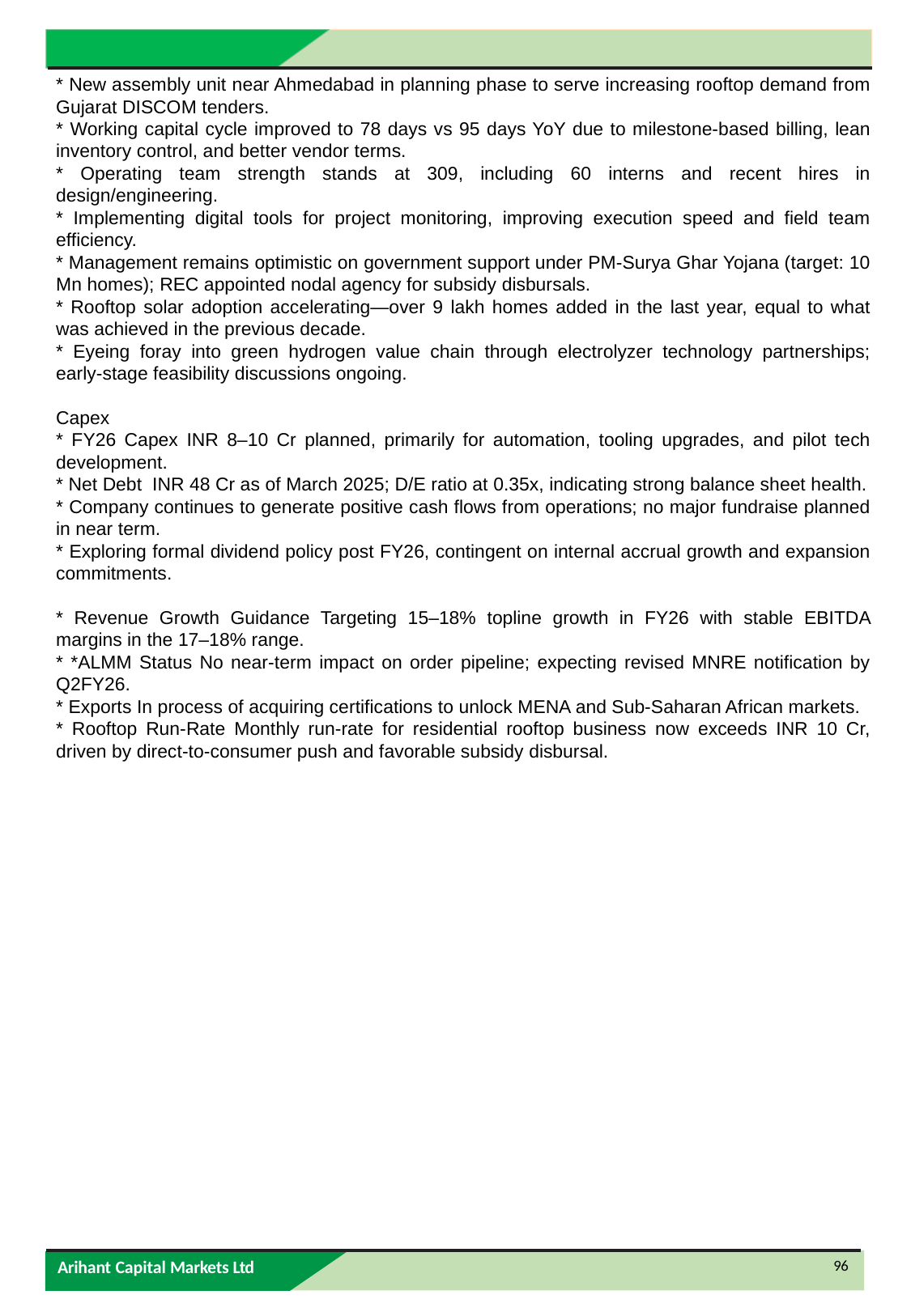

* New assembly unit near Ahmedabad in planning phase to serve increasing rooftop demand from Gujarat DISCOM tenders.
* Working capital cycle improved to 78 days vs 95 days YoY due to milestone-based billing, lean inventory control, and better vendor terms.
* Operating team strength stands at 309, including 60 interns and recent hires in design/engineering.
* Implementing digital tools for project monitoring, improving execution speed and field team efficiency.
* Management remains optimistic on government support under PM-Surya Ghar Yojana (target: 10 Mn homes); REC appointed nodal agency for subsidy disbursals.
* Rooftop solar adoption accelerating—over 9 lakh homes added in the last year, equal to what was achieved in the previous decade.
* Eyeing foray into green hydrogen value chain through electrolyzer technology partnerships; early-stage feasibility discussions ongoing.

Capex
* FY26 Capex INR 8–10 Cr planned, primarily for automation, tooling upgrades, and pilot tech development.
* Net Debt  INR 48 Cr as of March 2025; D/E ratio at 0.35x, indicating strong balance sheet health.
* Company continues to generate positive cash flows from operations; no major fundraise planned in near term.
* Exploring formal dividend policy post FY26, contingent on internal accrual growth and expansion commitments.

* Revenue Growth Guidance Targeting 15–18% topline growth in FY26 with stable EBITDA margins in the 17–18% range.
* *ALMM Status No near-term impact on order pipeline; expecting revised MNRE notification by Q2FY26.
* Exports In process of acquiring certifications to unlock MENA and Sub-Saharan African markets.
* Rooftop Run-Rate Monthly run-rate for residential rooftop business now exceeds INR 10 Cr, driven by direct-to-consumer push and favorable subsidy disbursal.

96
Arihant Capital Markets Ltd